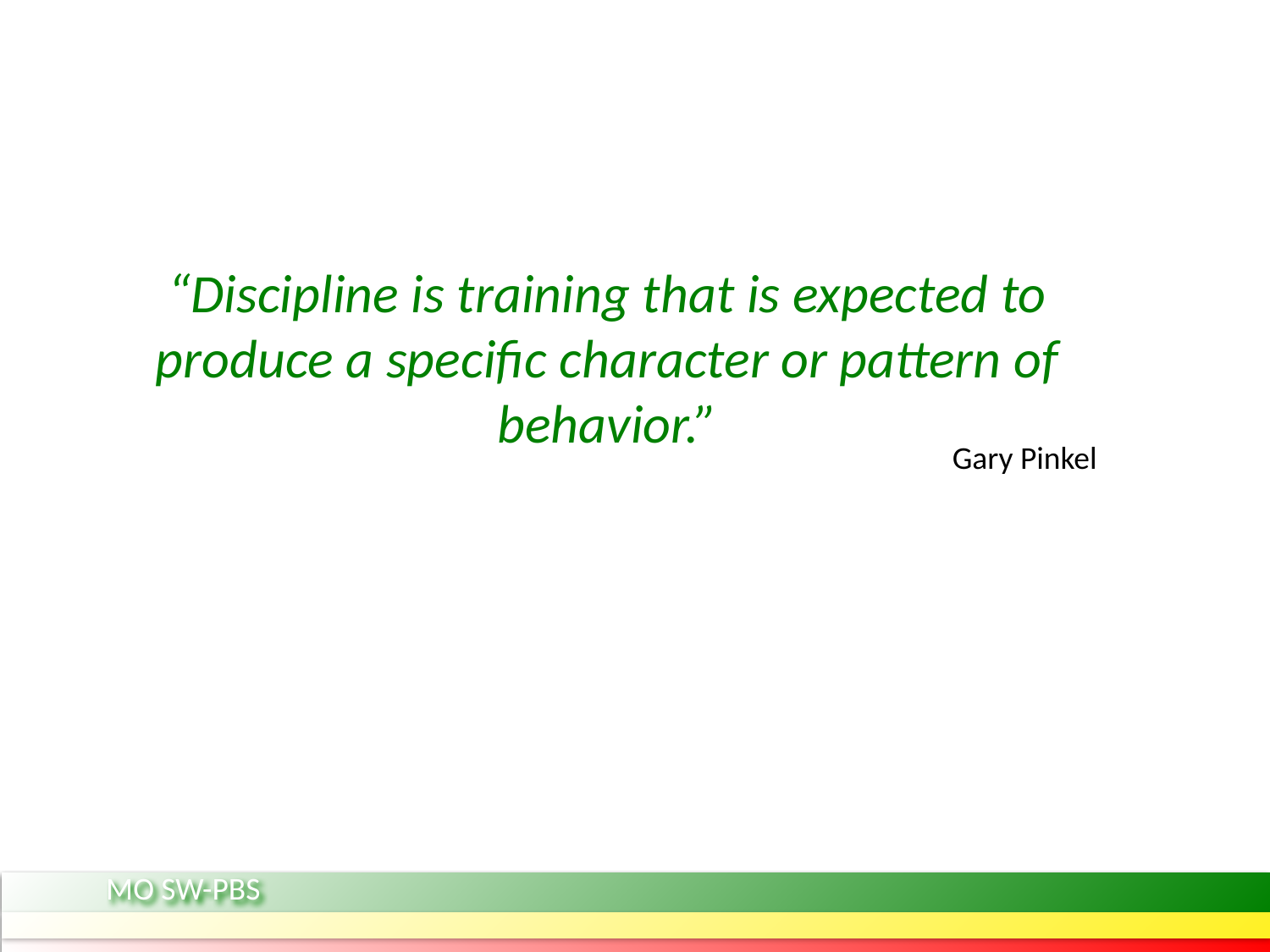

“Discipline is training that is expected to produce a specific character or pattern of behavior.”
Gary Pinkel
MO SW-PBS